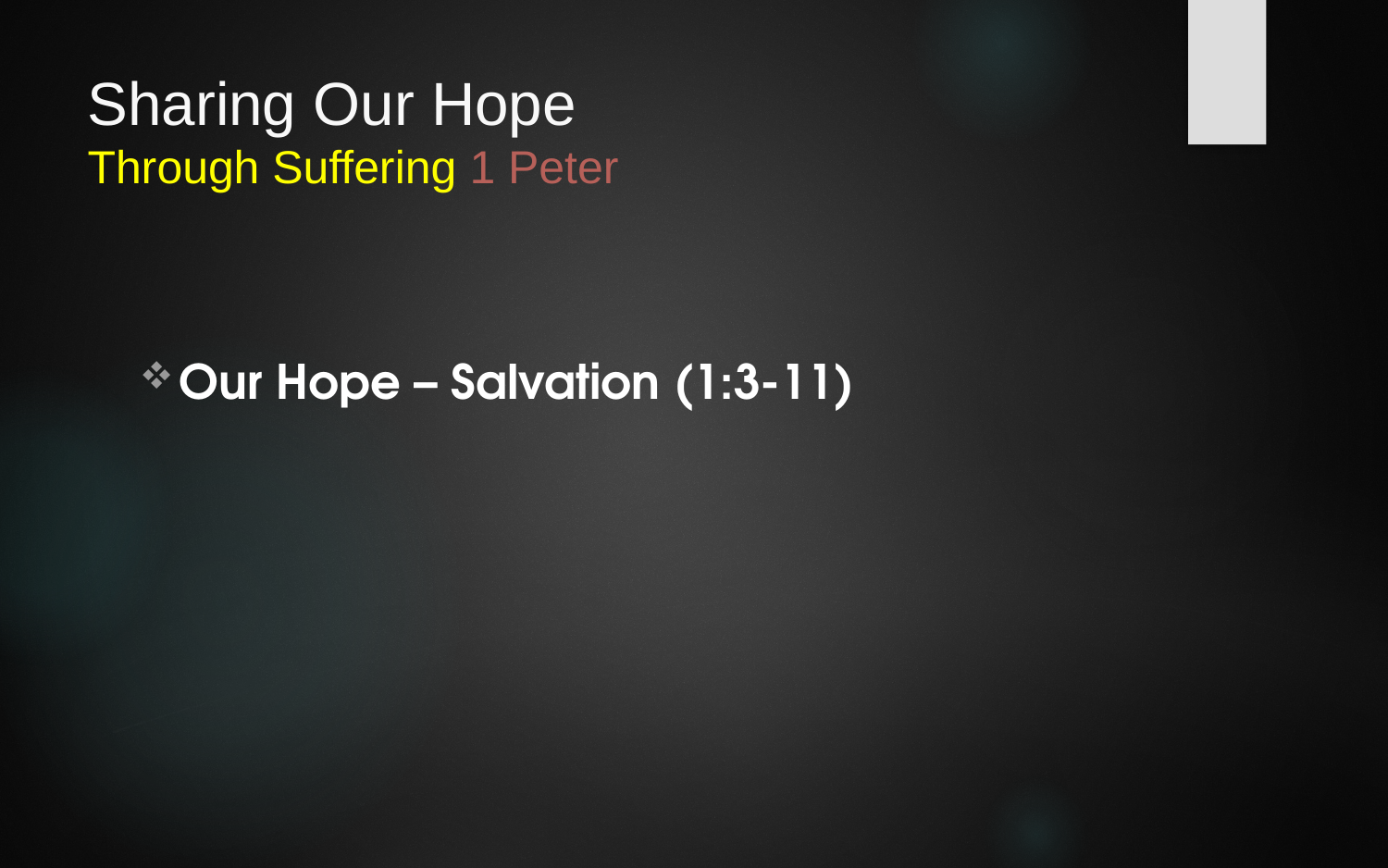

# Sharing Our Hope Through Suffering 1 Peter
Our Hope – Salvation (1:3-11)